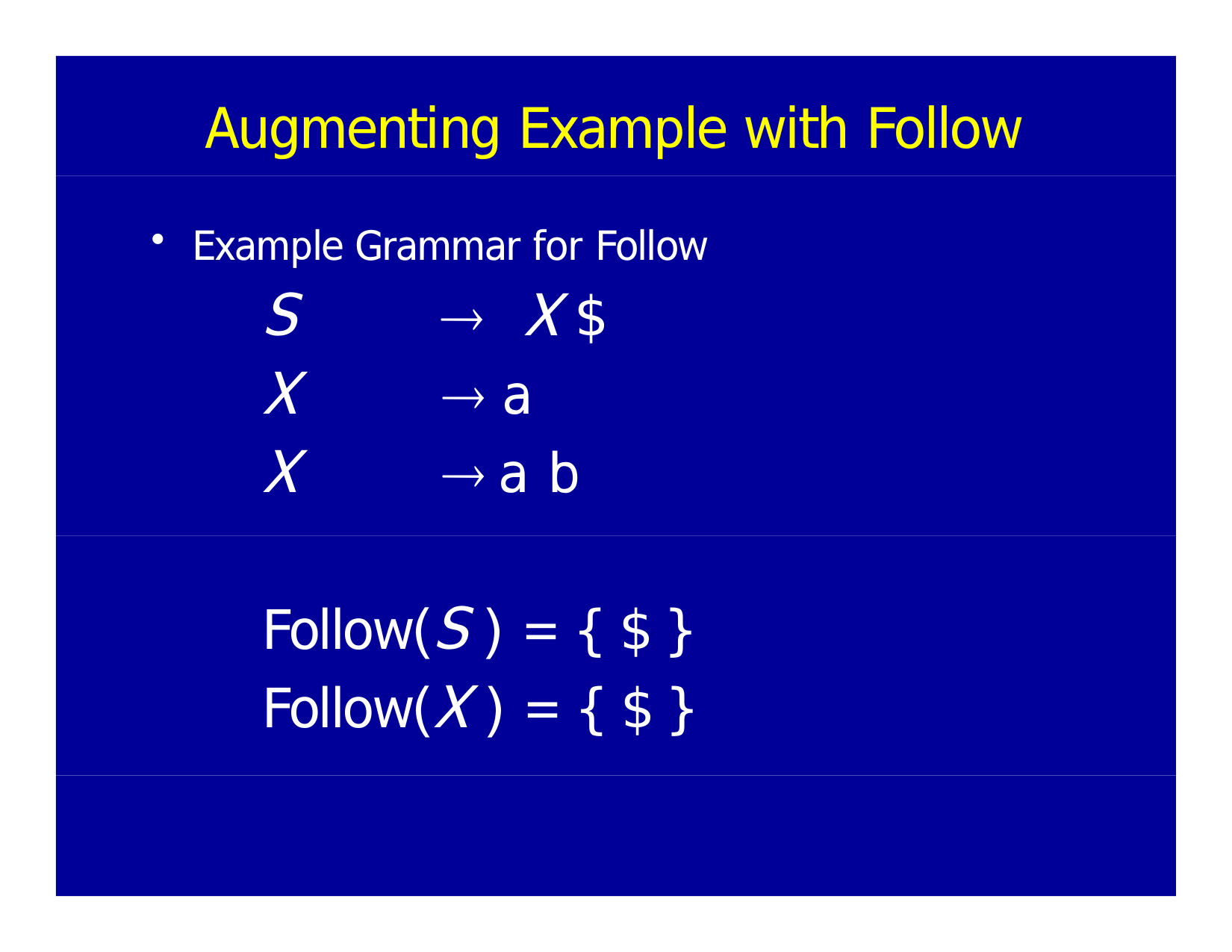

# Augmenting Example with Follow

Example Grammar for Follow
S	→	X $
X	→ a
X	→ a b

Follow(S ) = { $ }
Follow(X ) = { $ }